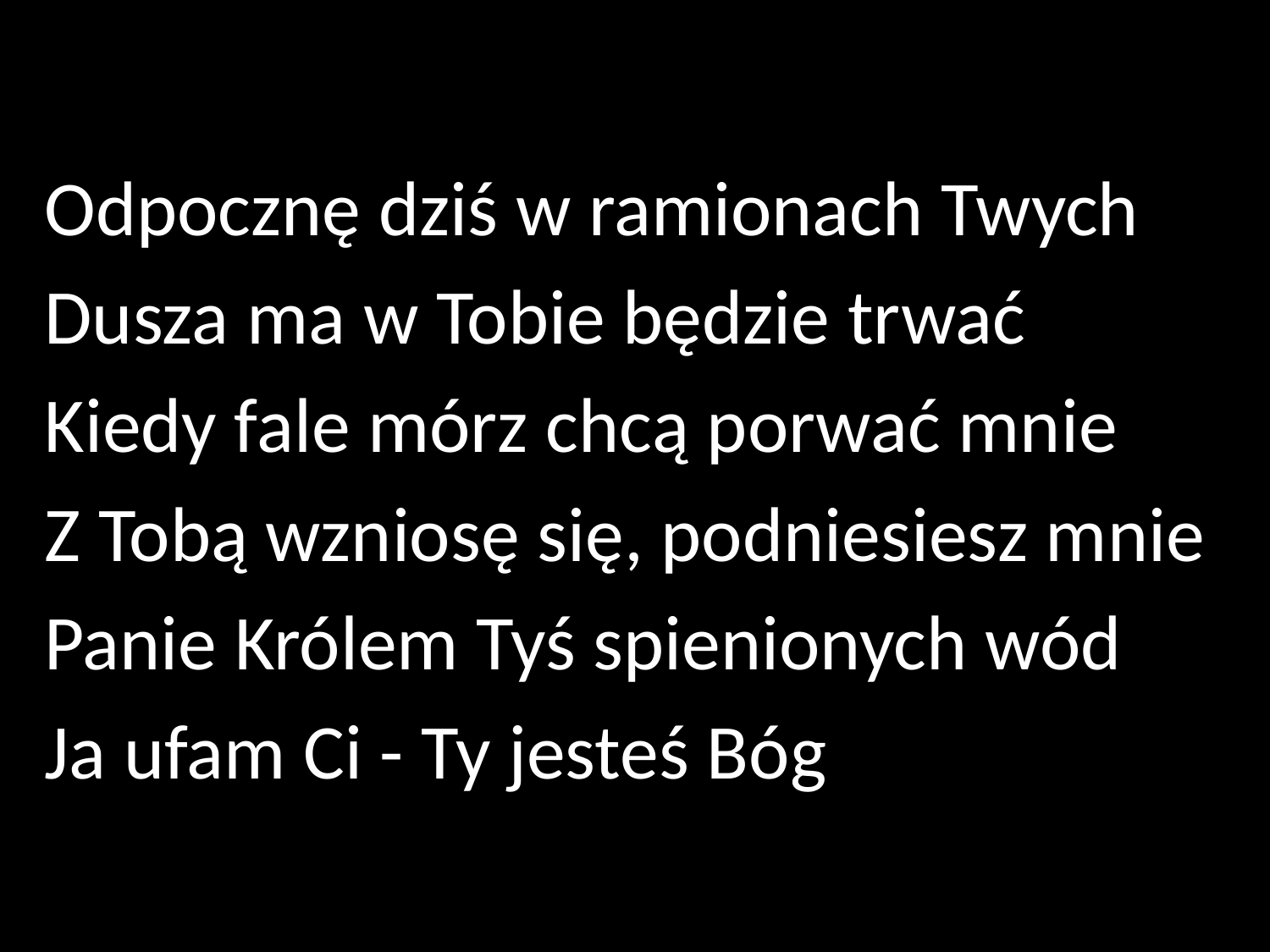

Odpocznę dziś w ramionach Twych
Dusza ma w Tobie będzie trwać
Kiedy fale mórz chcą porwać mnie
Z Tobą wzniosę się, podniesiesz mnie
Panie Królem Tyś spienionych wód
Ja ufam Ci - Ty jesteś Bóg